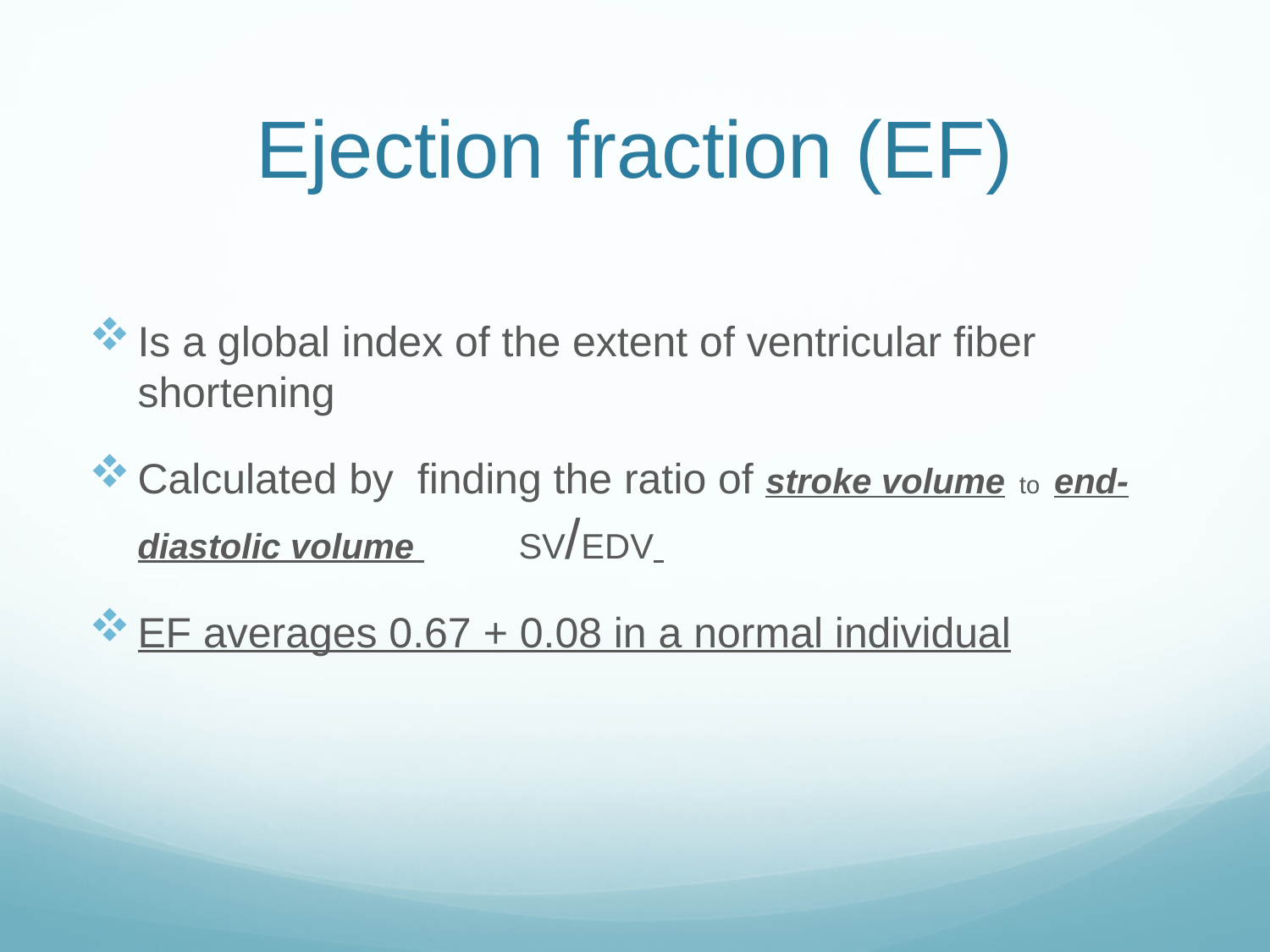

# Ejection fraction (EF)

Is a global index of the extent of ventricular fiber shortening
Calculated by  finding the ratio of stroke volume  to  end-diastolic volume 	SV/EDV
EF averages 0.67 + 0.08 in a normal individual